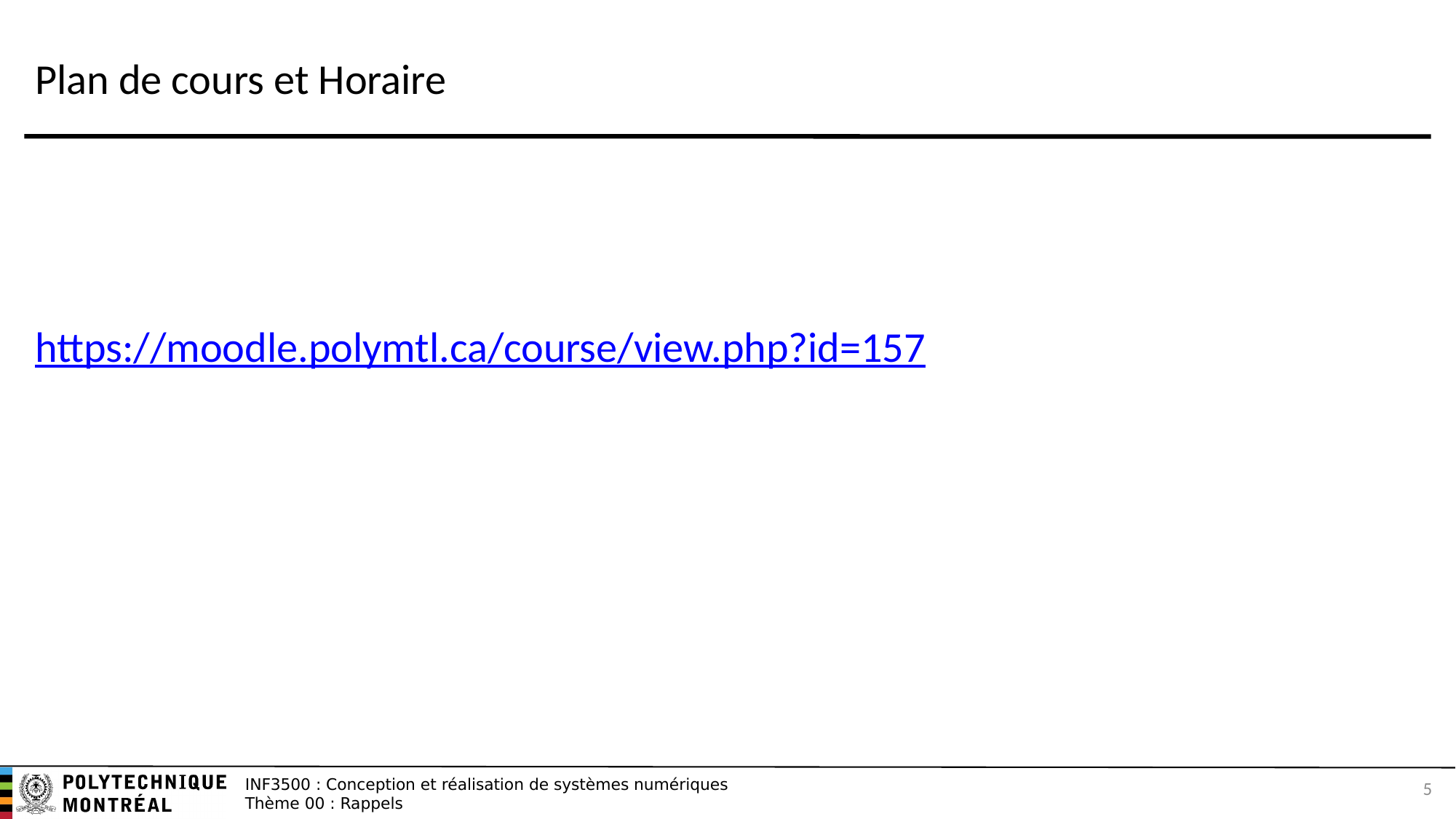

# Plan de cours et Horaire
https://moodle.polymtl.ca/course/view.php?id=157
5